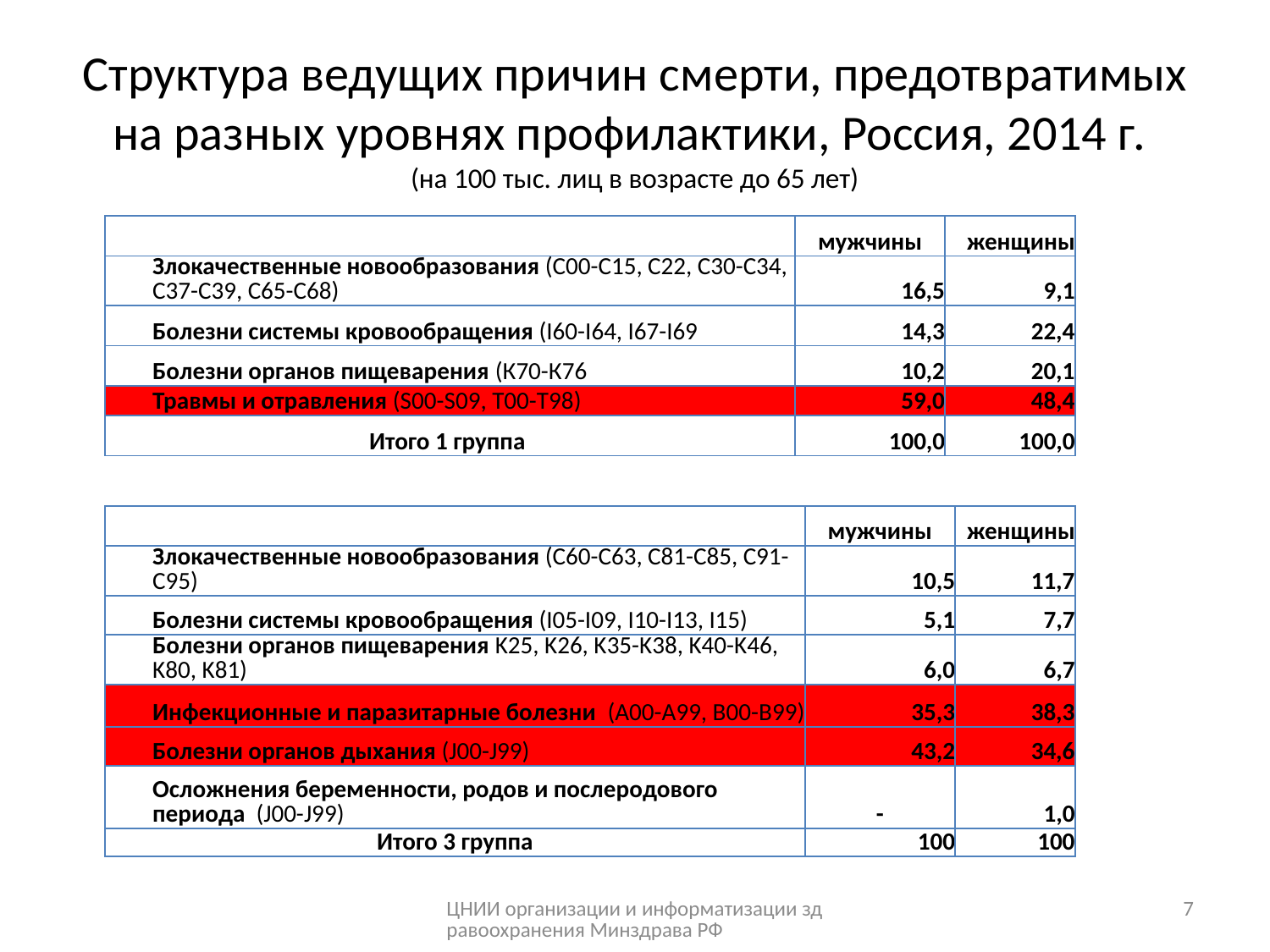

# Структура ведущих причин смерти, предотвратимых на разных уровнях профилактики, Россия, 2014 г. (на 100 тыс. лиц в возрасте до 65 лет)
|  | мужчины | женщины |
| --- | --- | --- |
| Злокачественные новообразования (C00-C15, C22, С30-С34, С37-С39, С65-С68) | 16,5 | 9,1 |
| Болезни системы кровообращения (I60-I64, I67-I69 | 14,3 | 22,4 |
| Болезни органов пищеварения (К70-К76 | 10,2 | 20,1 |
| Травмы и отравления (S00-S09, T00-T98) | 59,0 | 48,4 |
| Итого 1 группа | 100,0 | 100,0 |
|  | мужчины | женщины |
| --- | --- | --- |
| Злокачественные новообразования (С60-С63, С81-С85, С91-С95) | 10,5 | 11,7 |
| Болезни системы кровообращения (I05-I09, I10-I13, I15) | 5,1 | 7,7 |
| Болезни органов пищеварения K25, K26, K35-K38, K40-K46, K80, K81) | 6,0 | 6,7 |
| Инфекционные и паразитарные болезни (A00-A99, B00-B99) | 35,3 | 38,3 |
| Болезни органов дыхания (J00-J99) | 43,2 | 34,6 |
| Осложнения беременности, родов и послеродового периода (J00-J99) | - | 1,0 |
| Итого 3 группа | 100 | 100 |
ЦНИИ организации и информатизации здравоохранения Минздрава РФ
7